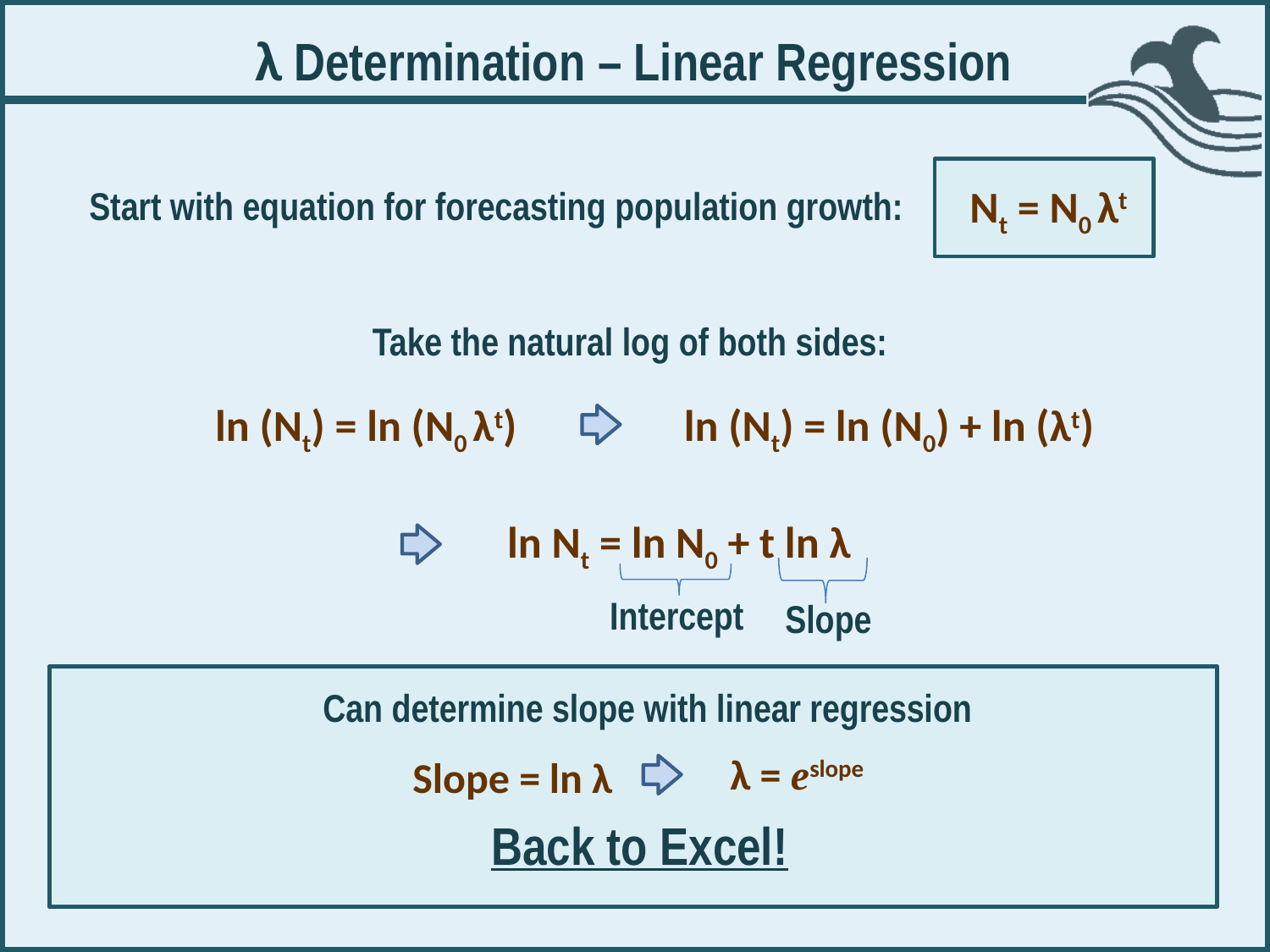

λ Determination – Linear Regression

Nt = N0 λt
Start with equation for forecasting population growth:
Take the natural log of both sides:
ln (Nt) = ln (N0 λt)
ln (Nt) = ln (N0) + ln (λt)

ln Nt = ln N0 + t ln λ

Intercept
Slope

Can determine slope with linear regression
λ = eslope
Slope = ln λ

Back to Excel!